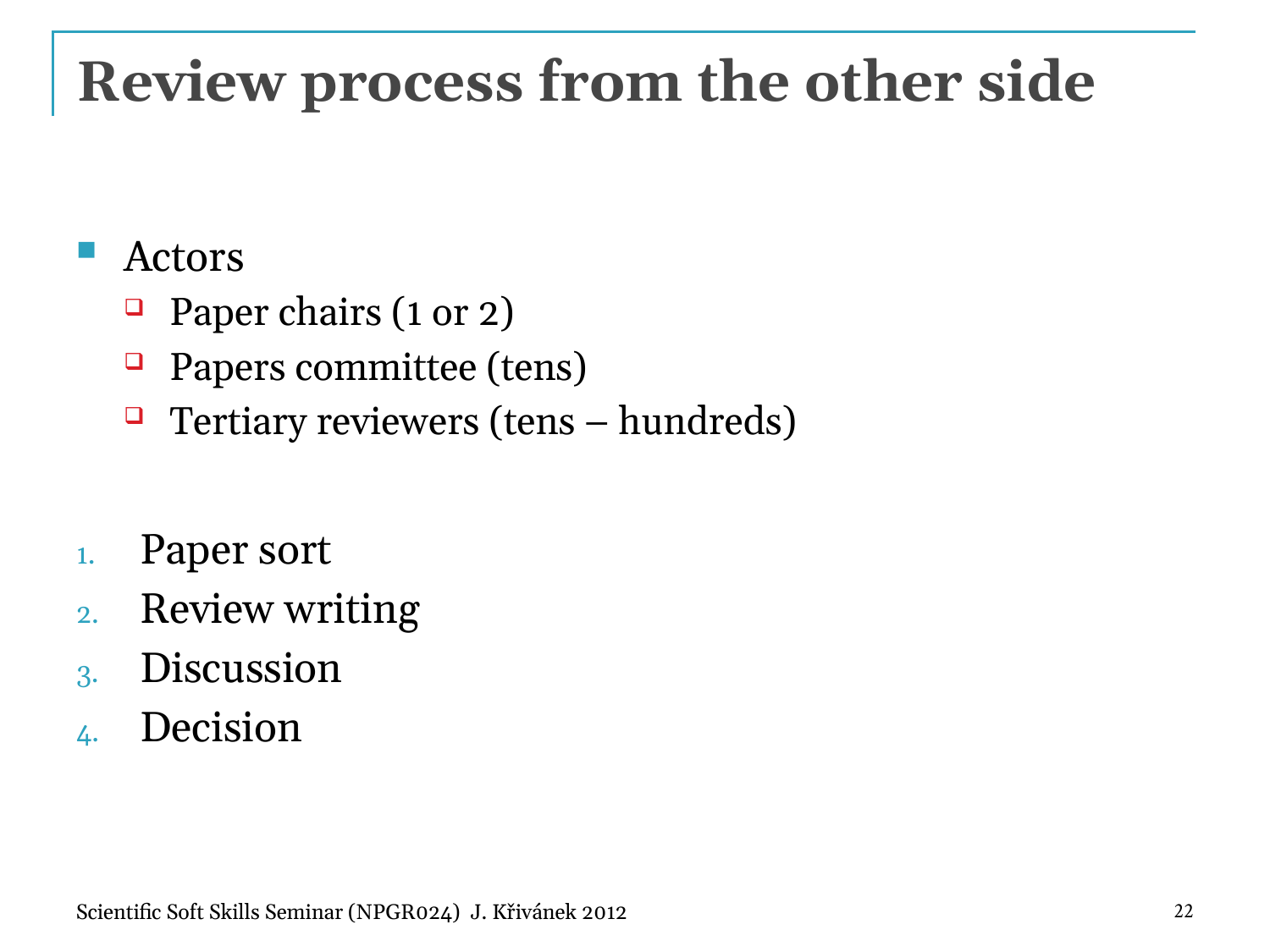

# Review process from the other side
Actors
Paper chairs (1 or 2)
Papers committee (tens)
Tertiary reviewers (tens – hundreds)

Paper sort
Review writing
Discussion
Decision
Scientific Soft Skills Seminar (NPGR024)  J. Křivánek 2012
22